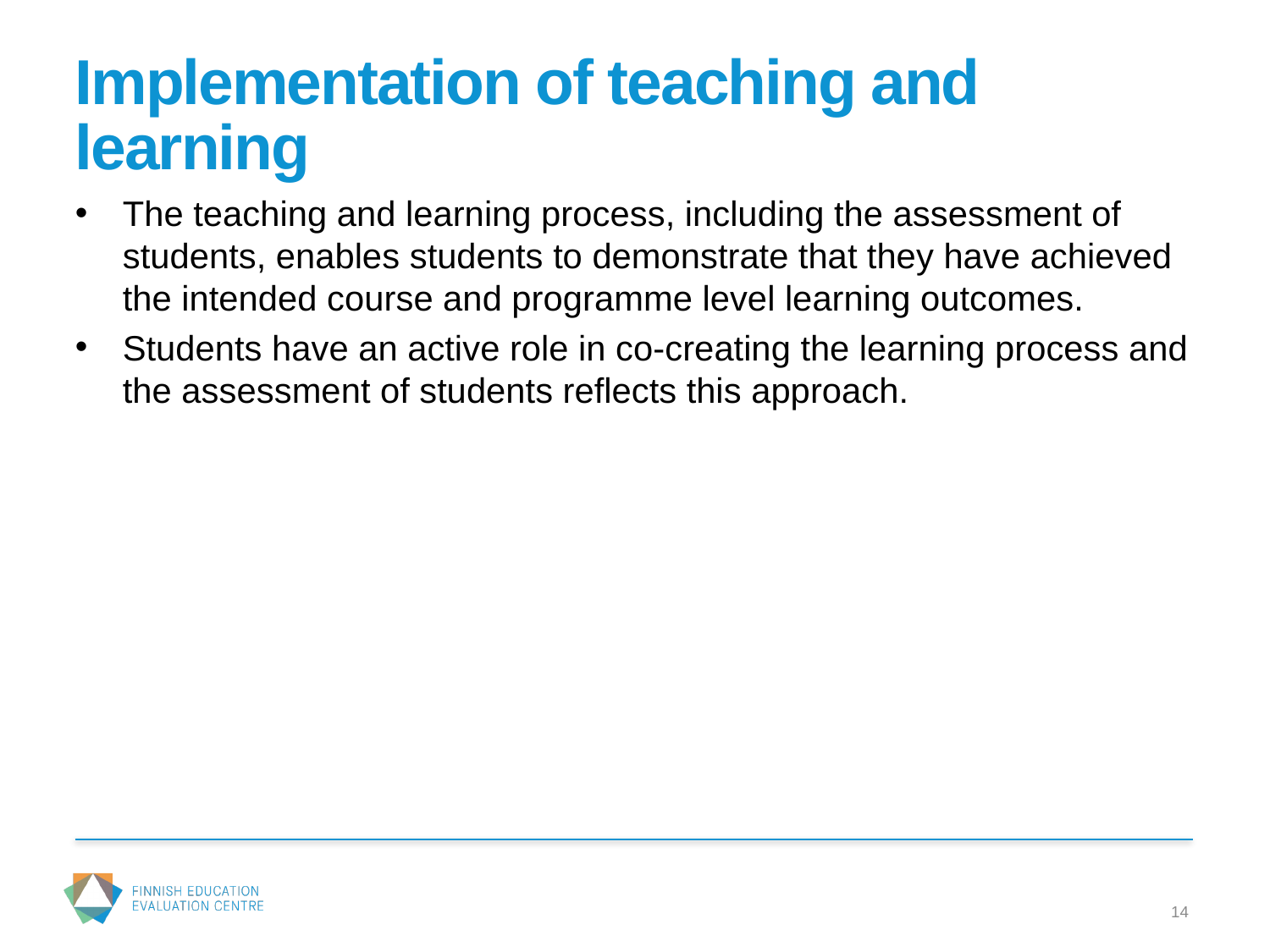

# Implementation of teaching and learning
The teaching and learning process, including the assessment of students, enables students to demonstrate that they have achieved the intended course and programme level learning outcomes.
Students have an active role in co-creating the learning process and the assessment of students reflects this approach.

14